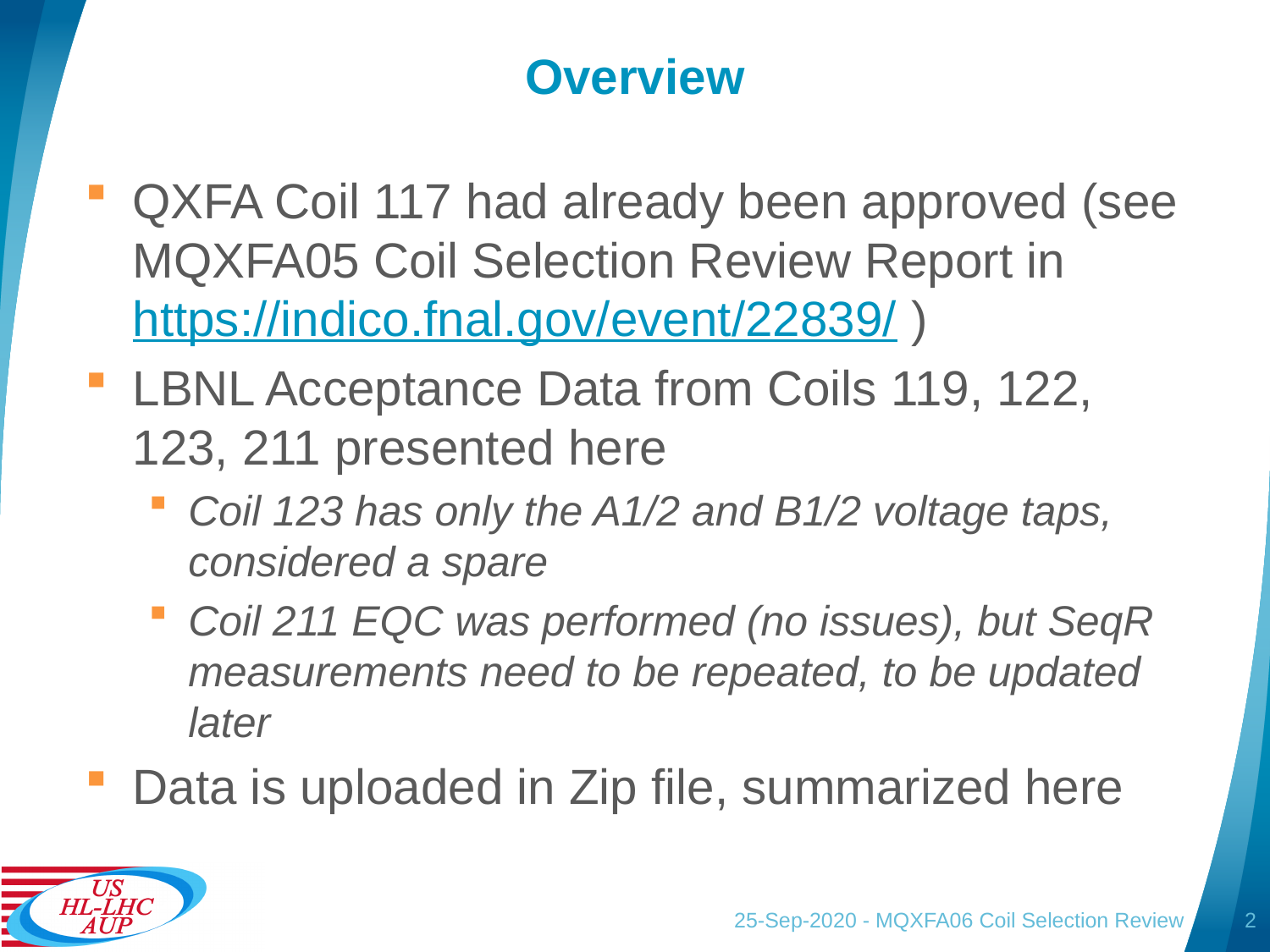

# Overview
QXFA Coil 117 had already been approved (see MQXFA05 Coil Selection Review Report in https://indico.fnal.gov/event/22839/ )
LBNL Acceptance Data from Coils 119, 122, 123, 211 presented here
Coil 123 has only the A1/2 and B1/2 voltage taps, considered a spare
Coil 211 EQC was performed (no issues), but SeqR measurements need to be repeated, to be updated later
Data is uploaded in Zip file, summarized here
25-Sep-2020 - MQXFA06 Coil Selection Review
2